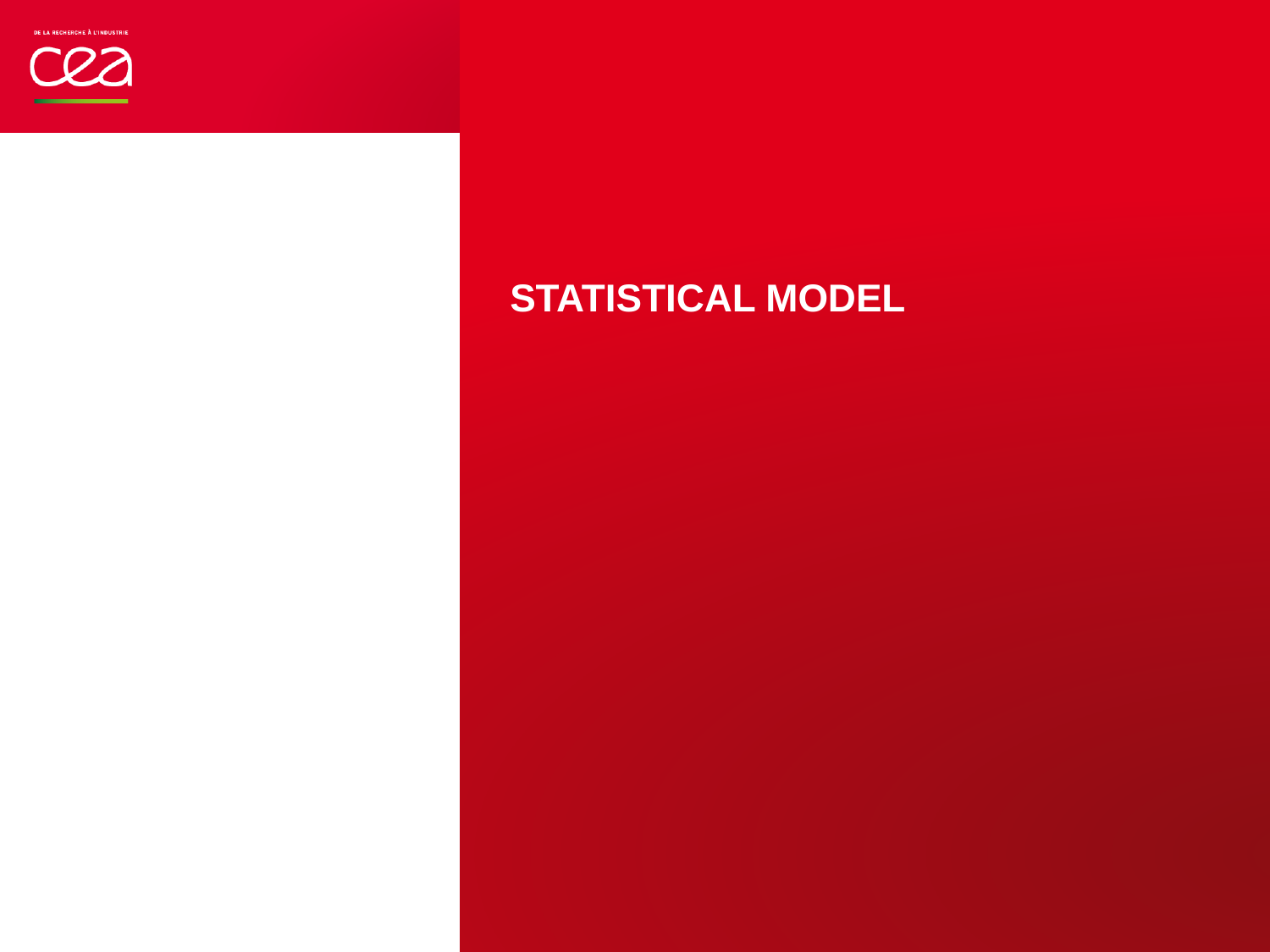

# Statistical model
CEA | 10 AVRIL 2012
|  PAGE 13
18 décembre 2017